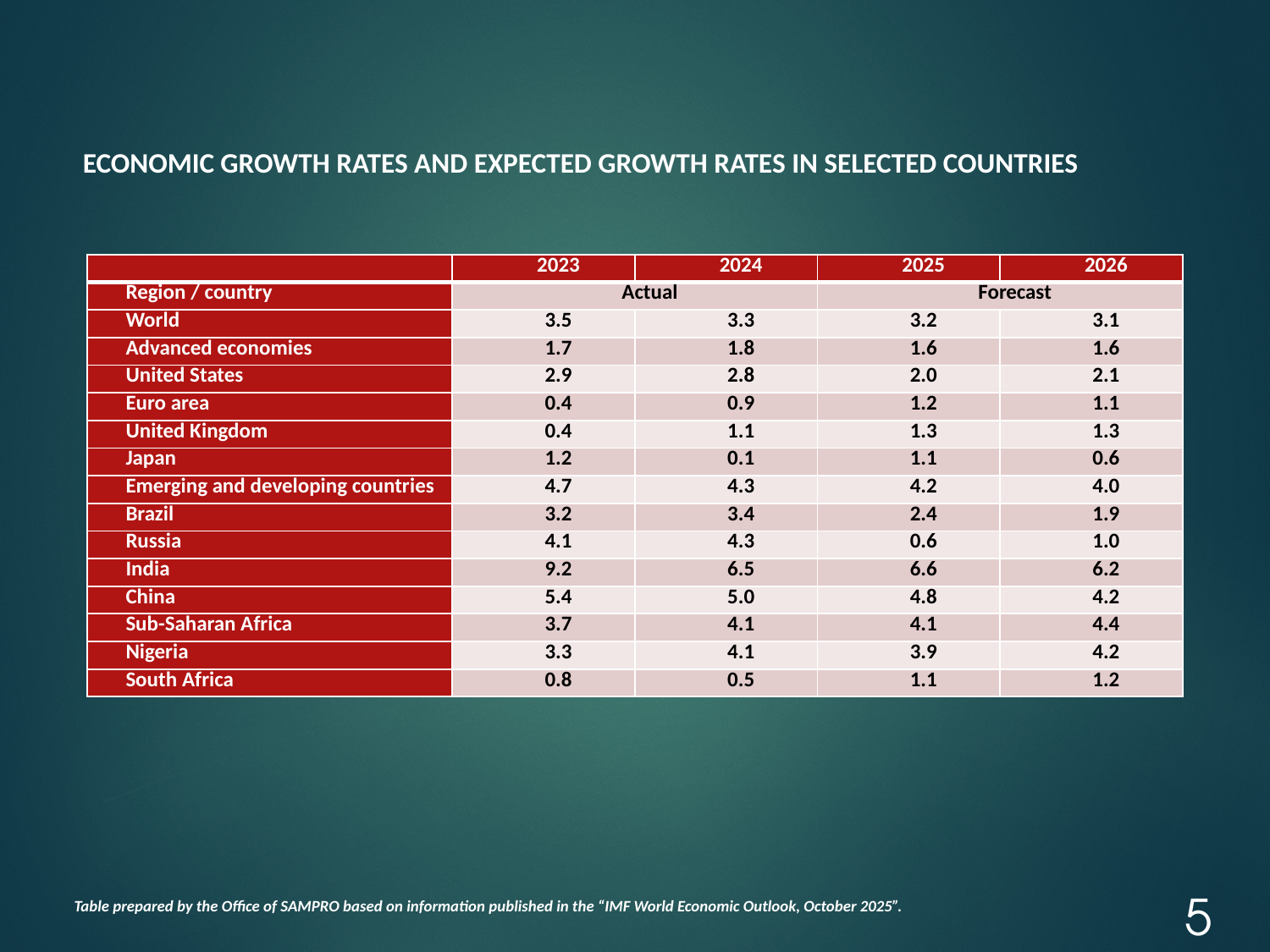

ECONOMIC GROWTH RATES AND EXPECTED GROWTH RATES IN SELECTED COUNTRIES
|  | 2023 | 2024 | 2025 | 2026 |
| --- | --- | --- | --- | --- |
| Region / country | Actual |  | Forecast |  |
| World | 3.5 | 3.3 | 3.2 | 3.1 |
| Advanced economies | 1.7 | 1.8 | 1.6 | 1.6 |
| United States | 2.9 | 2.8 | 2.0 | 2.1 |
| Euro area | 0.4 | 0.9 | 1.2 | 1.1 |
| United Kingdom | 0.4 | 1.1 | 1.3 | 1.3 |
| Japan | 1.2 | 0.1 | 1.1 | 0.6 |
| Emerging and developing countries | 4.7 | 4.3 | 4.2 | 4.0 |
| Brazil | 3.2 | 3.4 | 2.4 | 1.9 |
| Russia | 4.1 | 4.3 | 0.6 | 1.0 |
| India | 9.2 | 6.5 | 6.6 | 6.2 |
| China | 5.4 | 5.0 | 4.8 | 4.2 |
| Sub-Saharan Africa | 3.7 | 4.1 | 4.1 | 4.4 |
| Nigeria | 3.3 | 4.1 | 3.9 | 4.2 |
| South Africa | 0.8 | 0.5 | 1.1 | 1.2 |
5
Table prepared by the Office of SAMPRO based on information published in the “IMF World Economic Outlook, October 2025”.